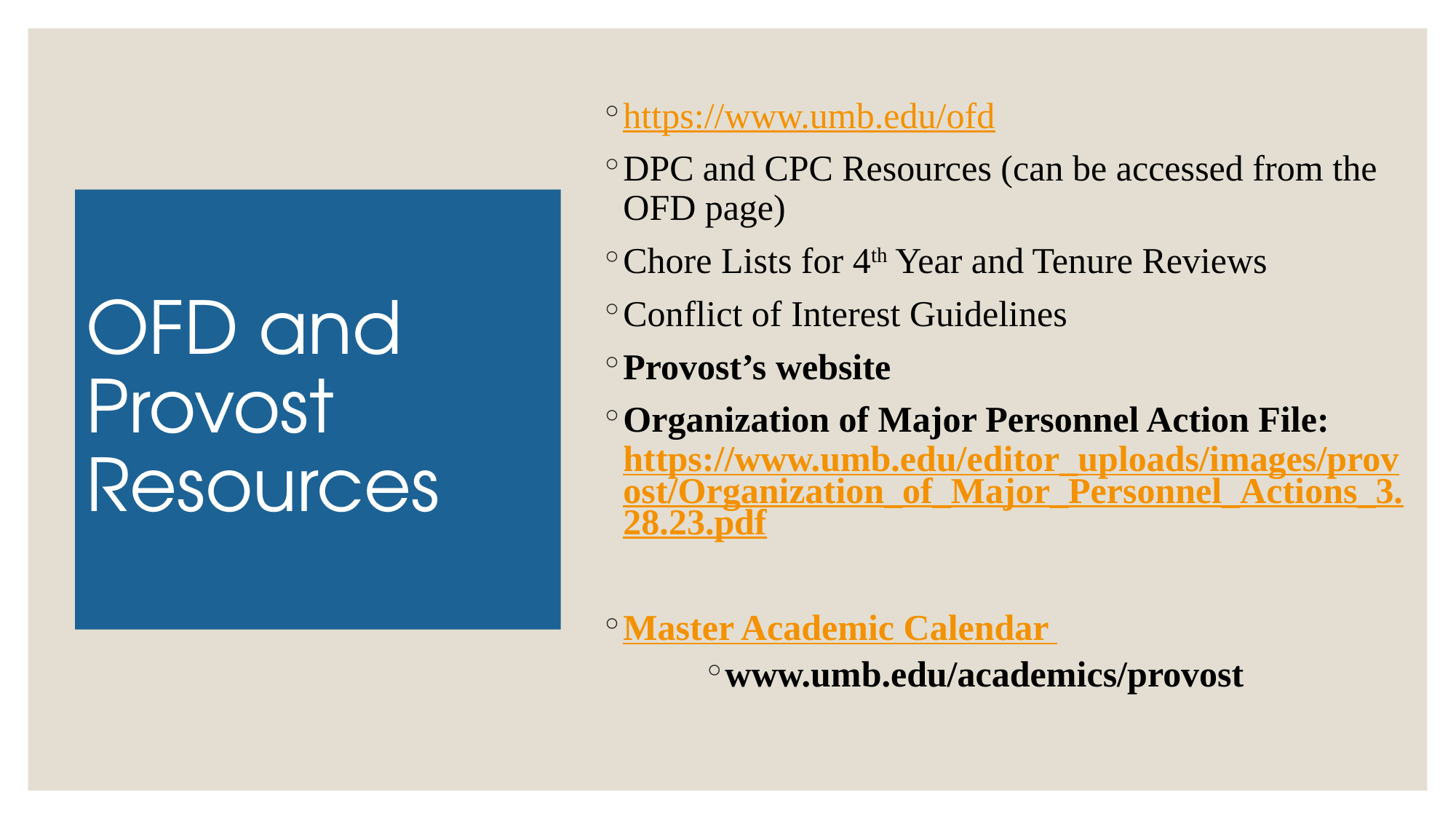

https://www.umb.edu/ofd
DPC and CPC Resources (can be accessed from the OFD page)
Chore Lists for 4th Year and Tenure Reviews
Conflict of Interest Guidelines
Provost’s website
Organization of Major Personnel Action File: https://www.umb.edu/editor_uploads/images/provost/Organization_of_Major_Personnel_Actions_3.28.23.pdf

Master Academic Calendar
www.umb.edu/academics/provost

# OFD and Provost Resources